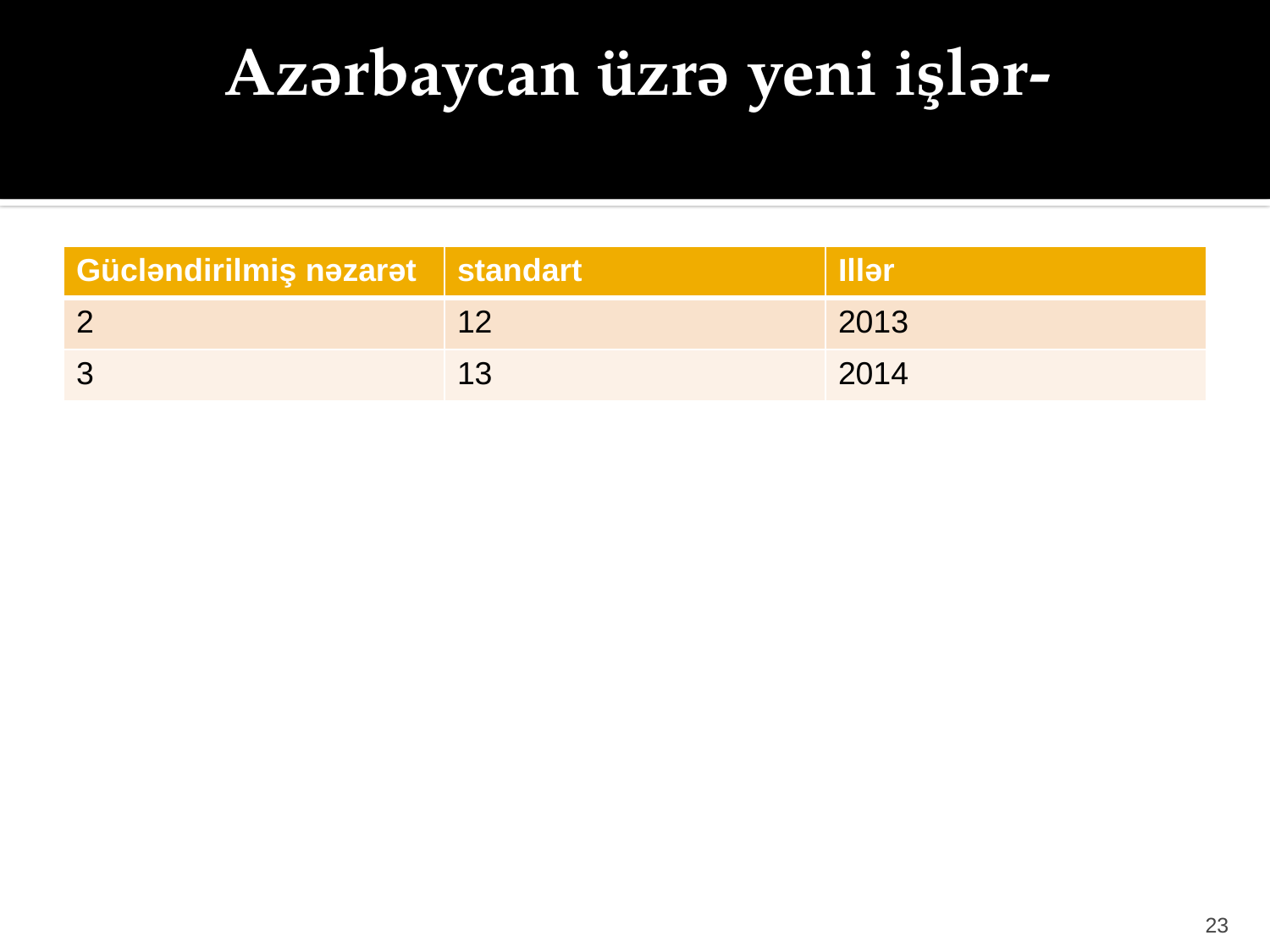

# Azərbaycan üzrə yeni işlər-
| Gücləndirilmiş nəzarət | standart | Illər |
| --- | --- | --- |
| 2 | 12 | 2013 |
| 3 | 13 | 2014 |
23